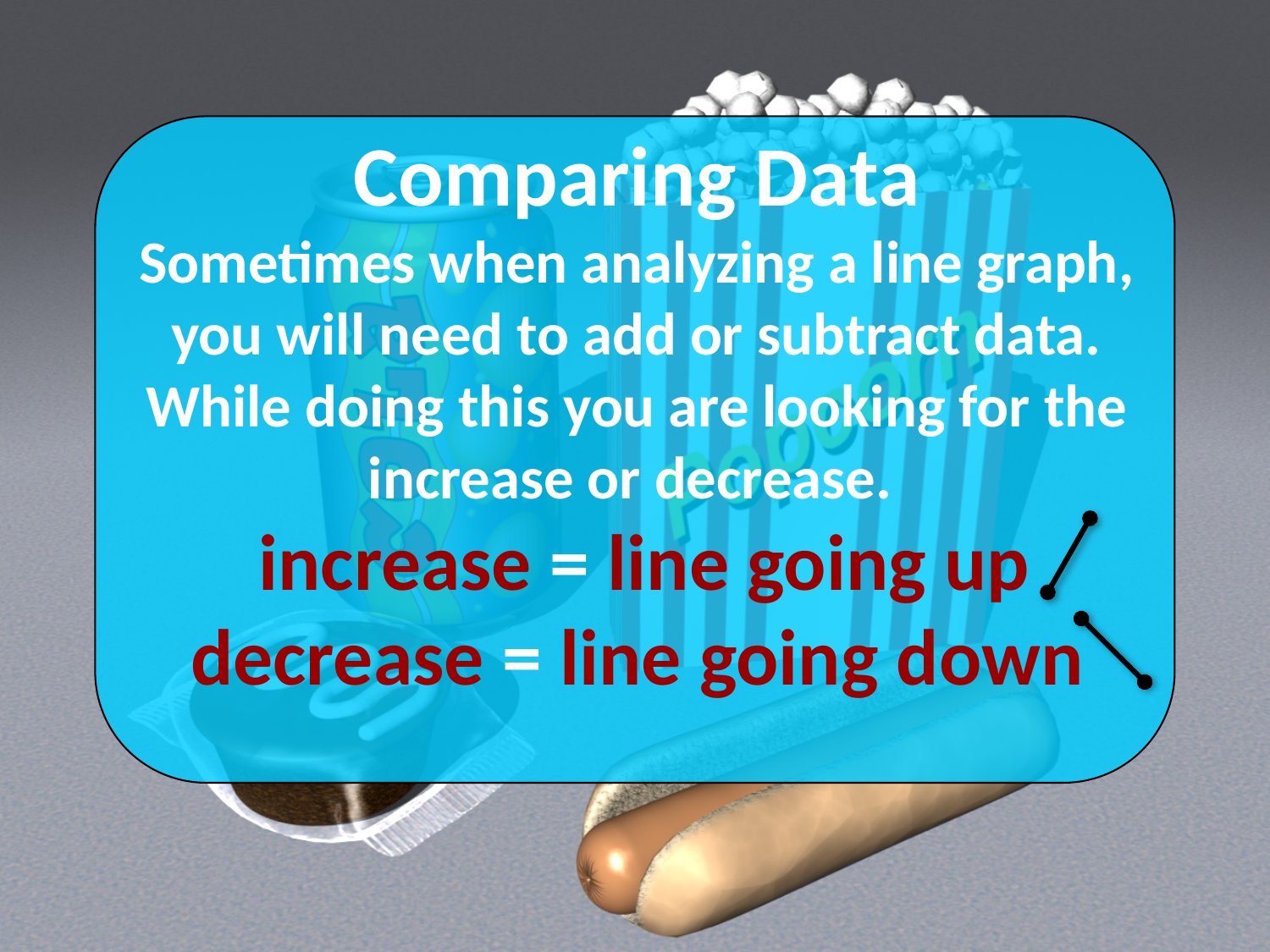

# Comparing Data Sometimes when analyzing a line graph, you will need to add or subtract data. While doing this you are looking for the increase or decrease. increase = line going up decrease = line going down